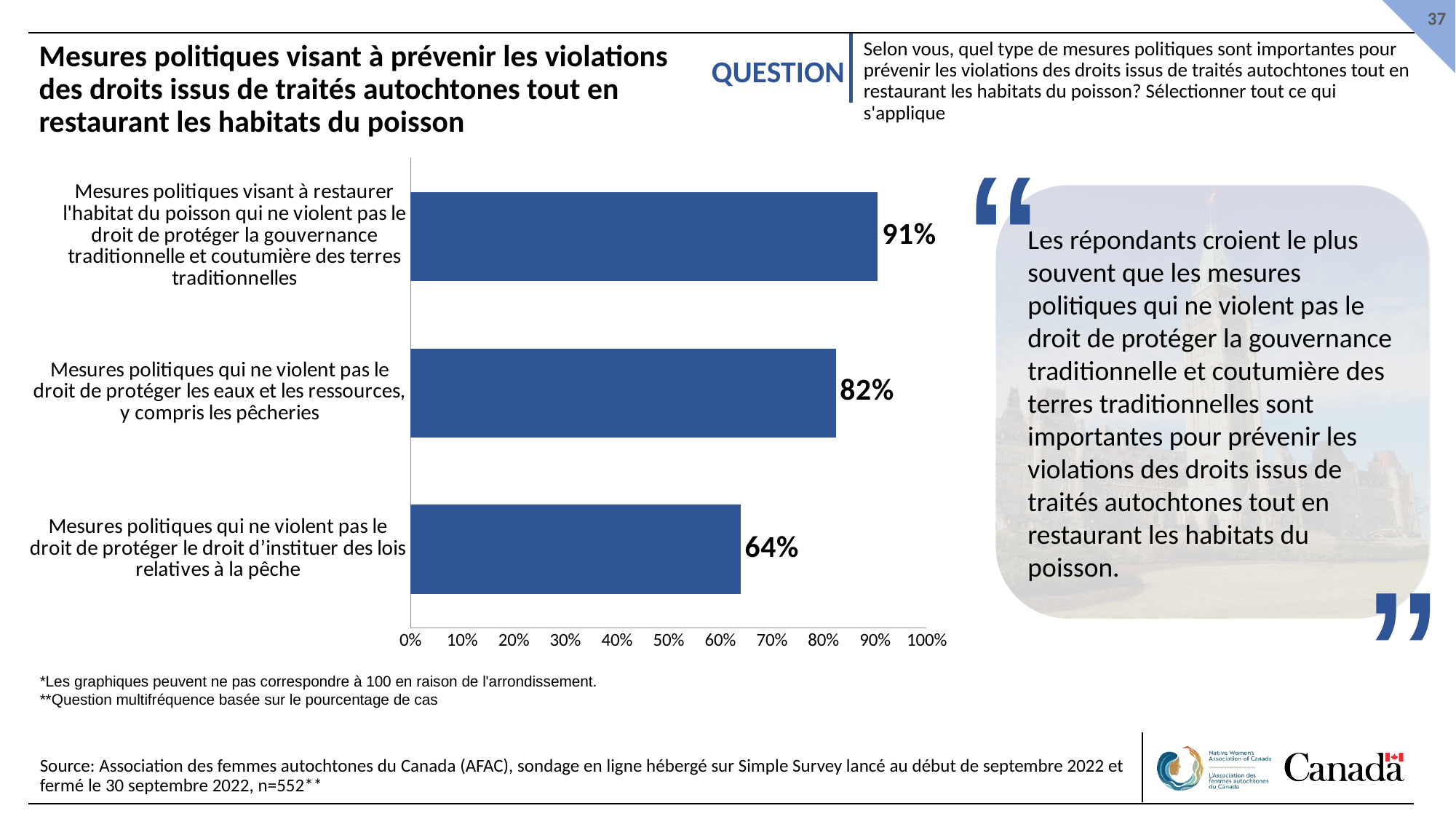

# Mesures politiques visant à prévenir les violations des droits issus de traités autochtones tout en restaurant les habitats du poisson
Selon vous, quel type de mesures politiques sont importantes pour prévenir les violations des droits issus de traités autochtones tout en restaurant les habitats du poisson? Sélectionner tout ce qui s'applique
“

### Chart

| Category | X |
|---|---|
| Mesures politiques qui ne violent pas le droit de protéger le droit d’instituer des lois relatives à la pêche | 0.6394849785407726 |
| Mesures politiques qui ne violent pas le droit de protéger les eaux et les ressources, y compris les pêcheries | 0.8240343347639485 |
| Mesures politiques visant à restaurer l'habitat du poisson qui ne violent pas le droit de protéger la gouvernance traditionnelle et coutumière des terres traditionnelles | 0.9055793991416309 |
Les répondants croient le plus souvent que les mesures politiques qui ne violent pas le droit de protéger la gouvernance traditionnelle et coutumière des terres traditionnelles sont importantes pour prévenir les violations des droits issus de traités autochtones tout en restaurant les habitats du poisson.
”
*Les graphiques peuvent ne pas correspondre à 100 en raison de l'arrondissement.
**Question multifréquence basée sur le pourcentage de cas
Source: Association des femmes autochtones du Canada (AFAC), sondage en ligne hébergé sur Simple Survey lancé au début de septembre 2022 et fermé le 30 septembre 2022, n=552**